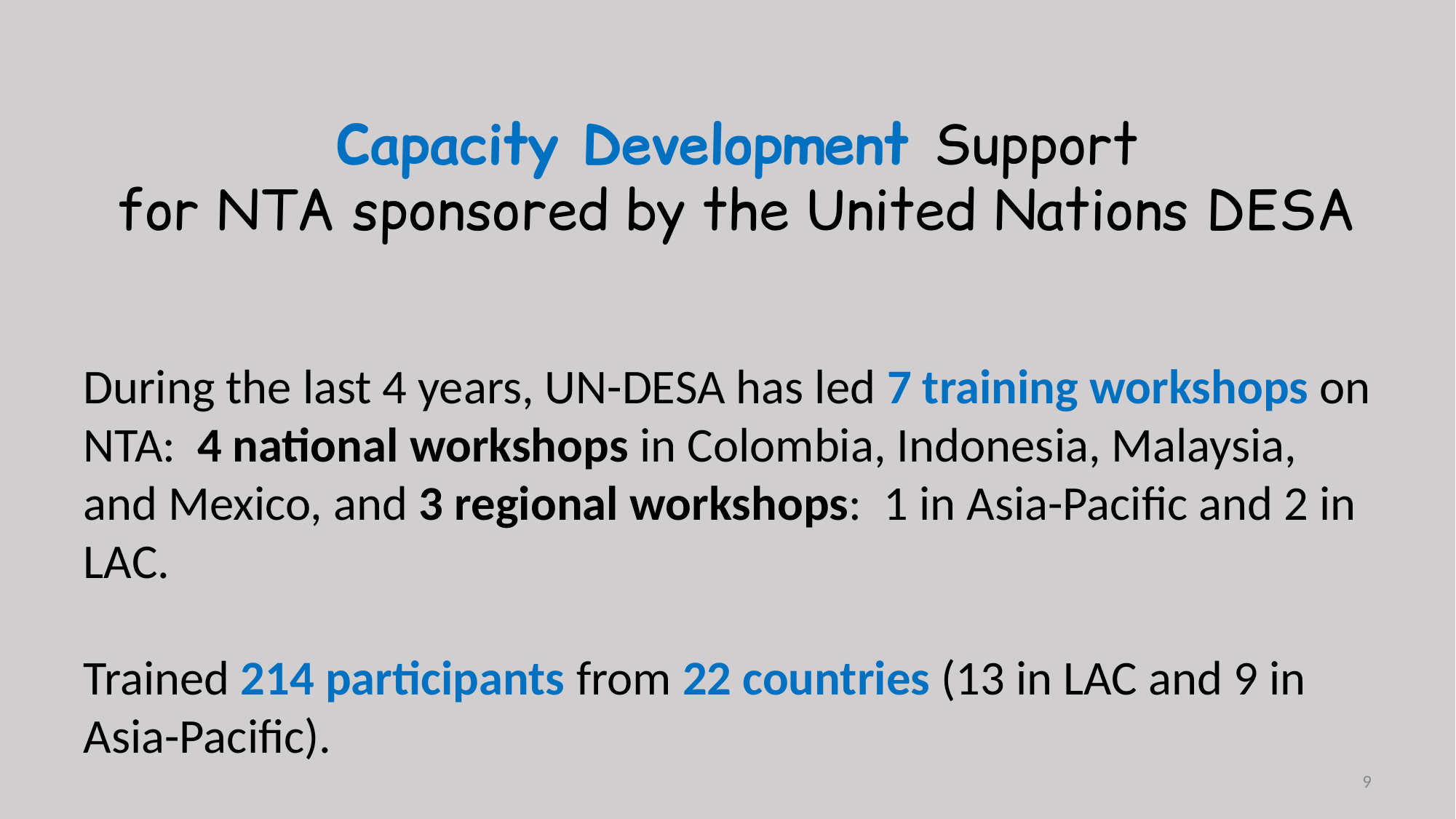

Capacity Development Support
for NTA sponsored by the United Nations DESA
During the last 4 years, UN-DESA has led 7 training workshops on NTA:  4 national workshops in Colombia, Indonesia, Malaysia, and Mexico, and 3 regional workshops:  1 in Asia-Pacific and 2 in LAC.

Trained 214 participants from 22 countries (13 in LAC and 9 in Asia-Pacific).
9